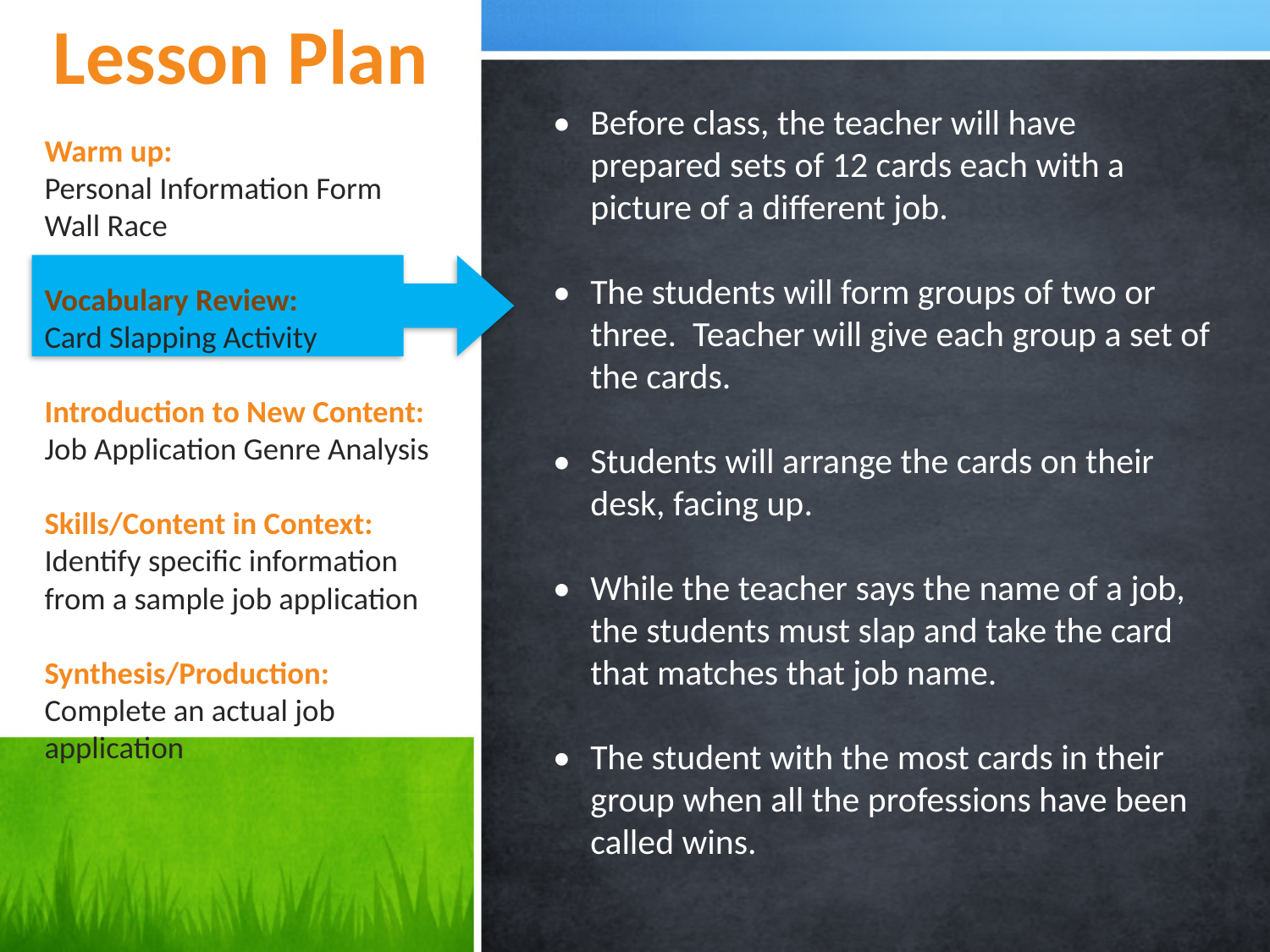

Lesson Plan
•	Before class, the teacher will have prepared sets of 12 cards each with a picture of a different job.

•	The students will form groups of two or three.  Teacher will give each group a set of the cards.

•	Students will arrange the cards on their desk, facing up.

•	While the teacher says the name of a job, the students must slap and take the card that matches that job name.

•	The student with the most cards in their group when all the professions have been called wins.
# Warm up: Personal Information Form Wall Race Vocabulary Review: Card Slapping Activity Introduction to New Content: Job Application Genre Analysis Skills/Content in Context: Identify specific information from a sample job application Synthesis/Production: Complete an actual job application